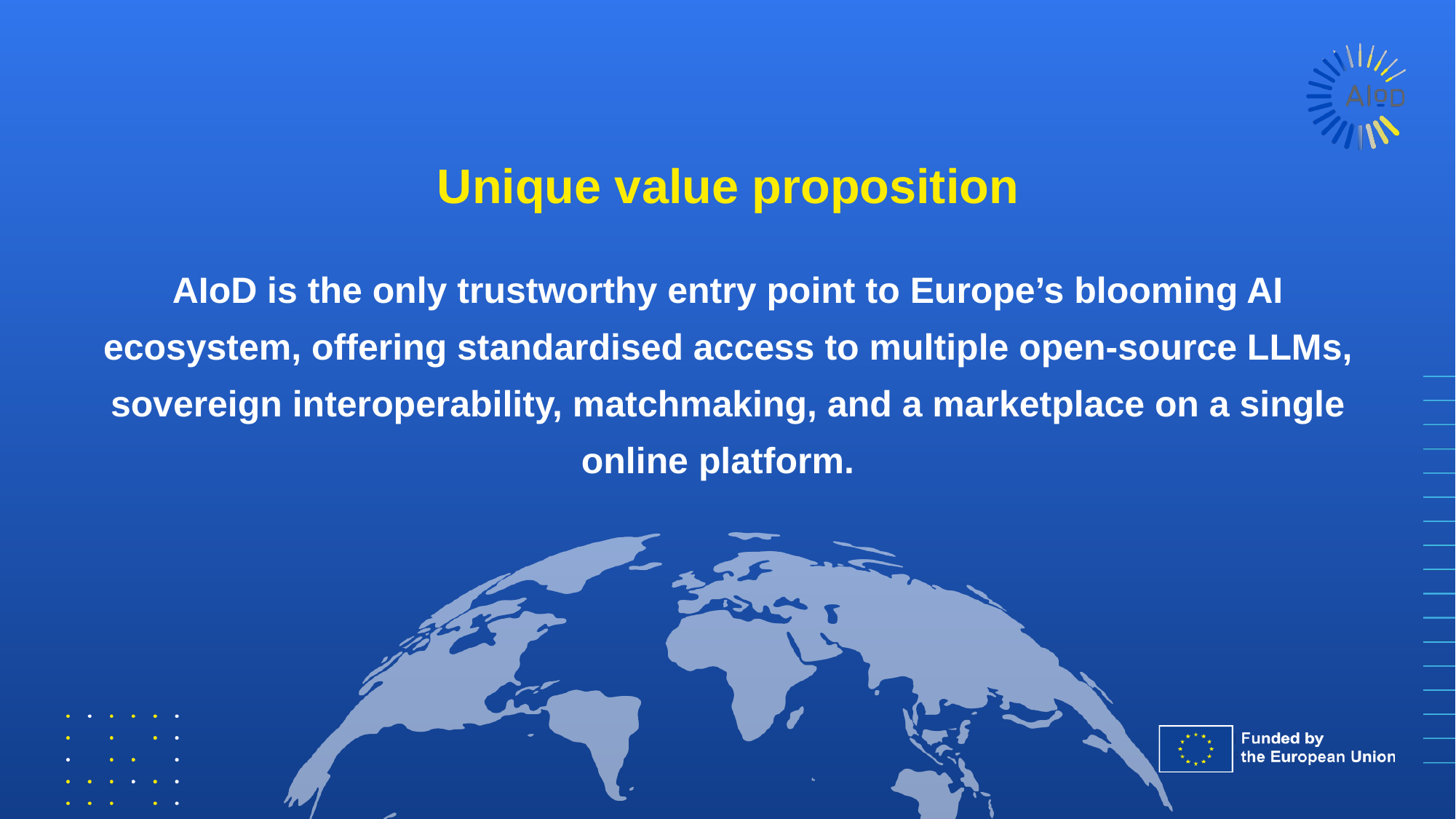

Unique value proposition
AIoD is the only trustworthy entry point to Europe’s blooming AI ecosystem, offering standardised access to multiple open-source LLMs, sovereign interoperability, matchmaking, and a marketplace on a single online platform.